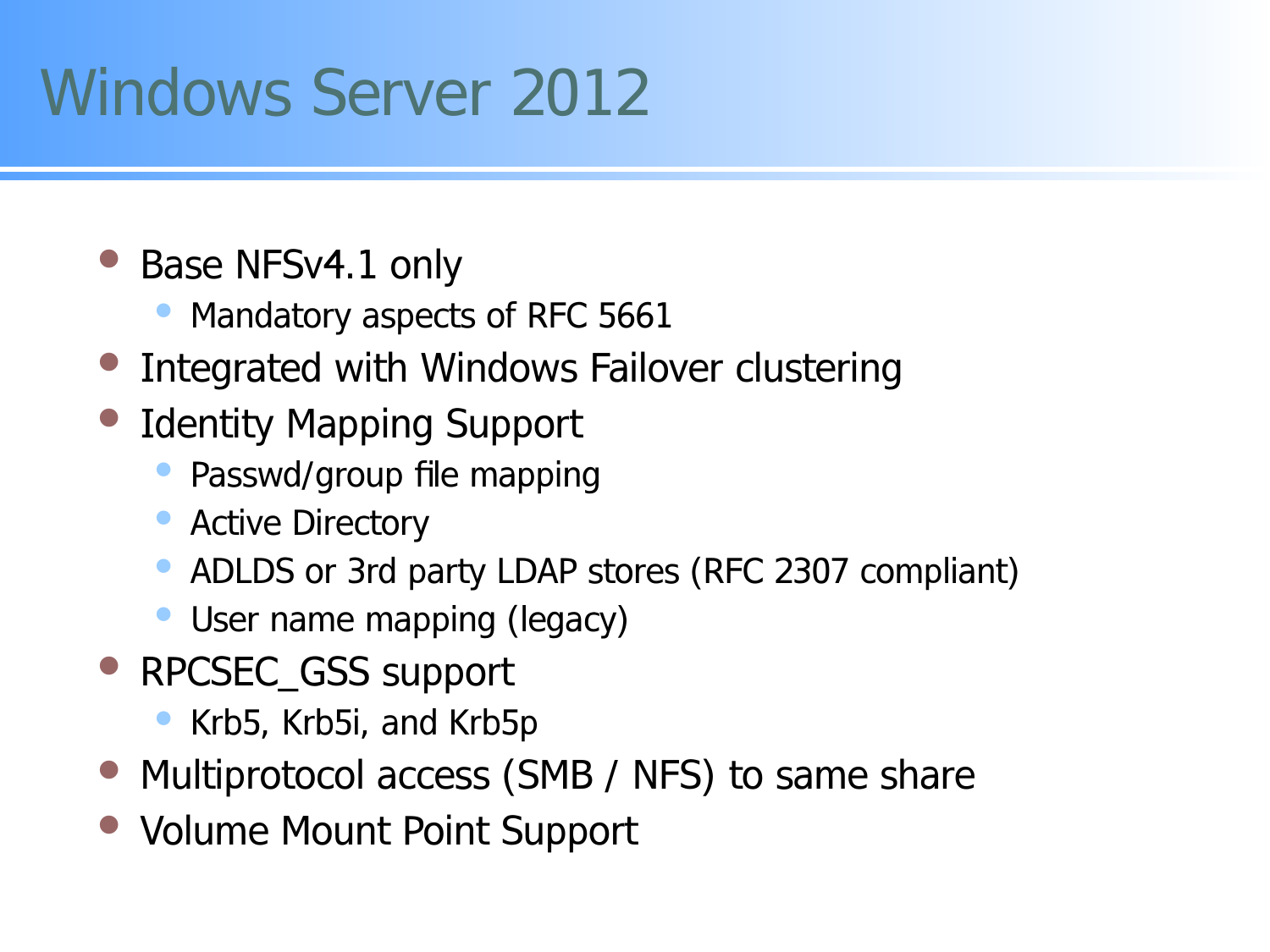

# Windows Server 2012
Base NFSv4.1 only
Mandatory aspects of RFC 5661
Integrated with Windows Failover clustering
Identity Mapping Support
Passwd/group file mapping
Active Directory
ADLDS or 3rd party LDAP stores (RFC 2307 compliant)
User name mapping (legacy)
RPCSEC_GSS support
Krb5, Krb5i, and Krb5p
Multiprotocol access (SMB / NFS) to same share
Volume Mount Point Support